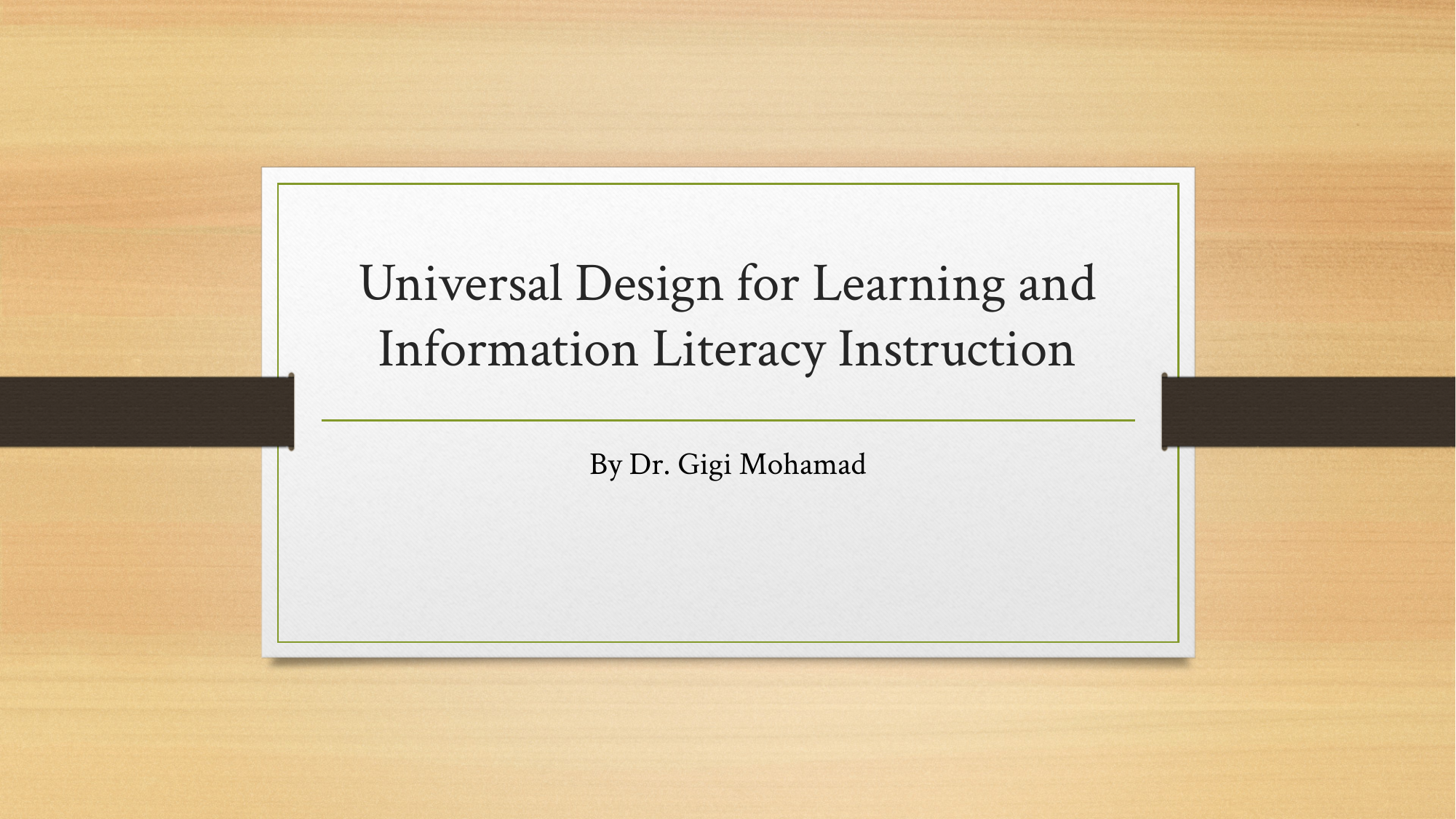

# Universal Design for Learning and Information Literacy Instruction
By Dr. Gigi Mohamad